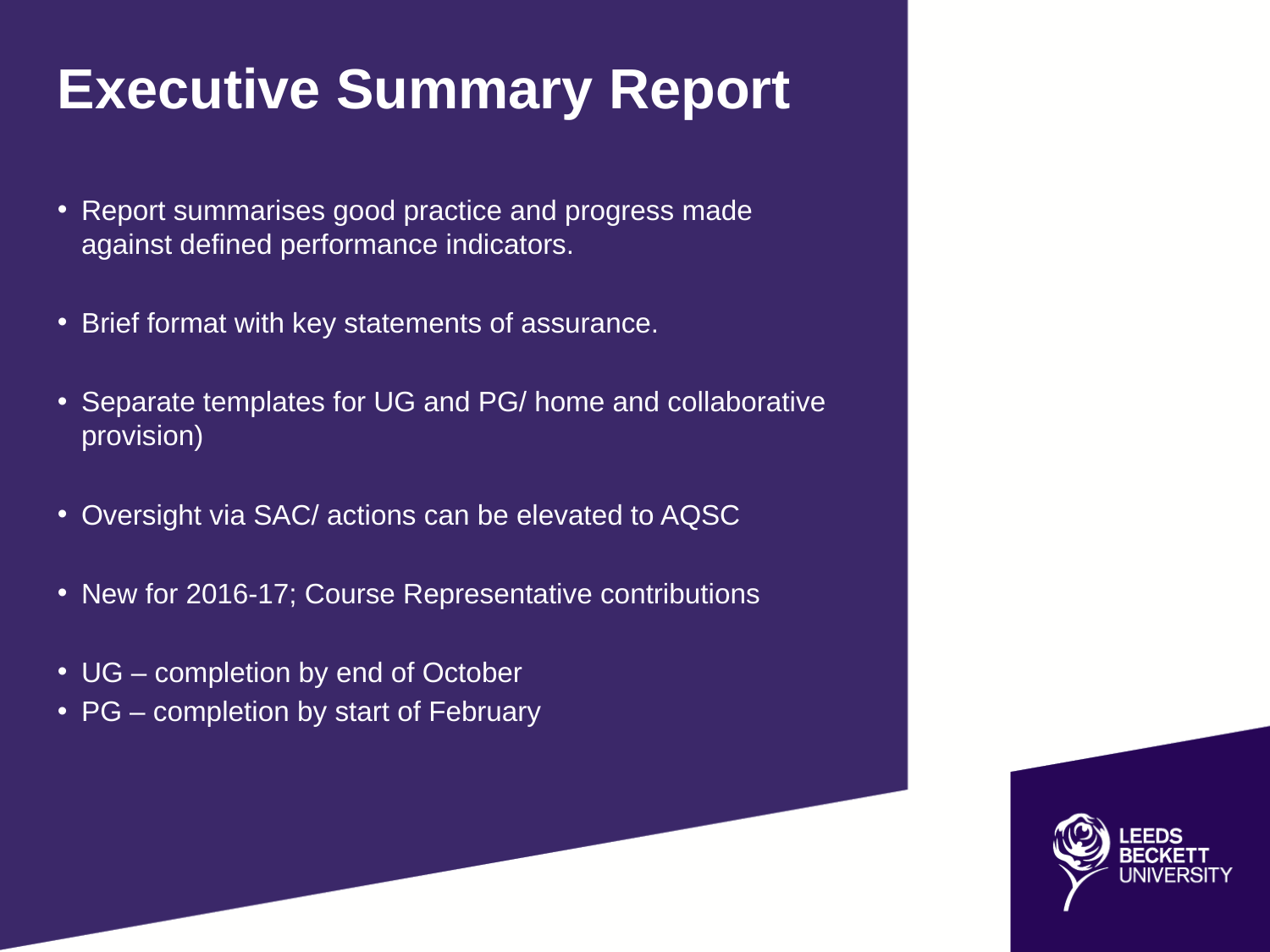

Executive Summary Report
Report summarises good practice and progress made against defined performance indicators.

Brief format with key statements of assurance.

Separate templates for UG and PG/ home and collaborative provision)

Oversight via SAC/ actions can be elevated to AQSC

New for 2016-17; Course Representative contributions

UG – completion by end of October
PG – completion by start of February